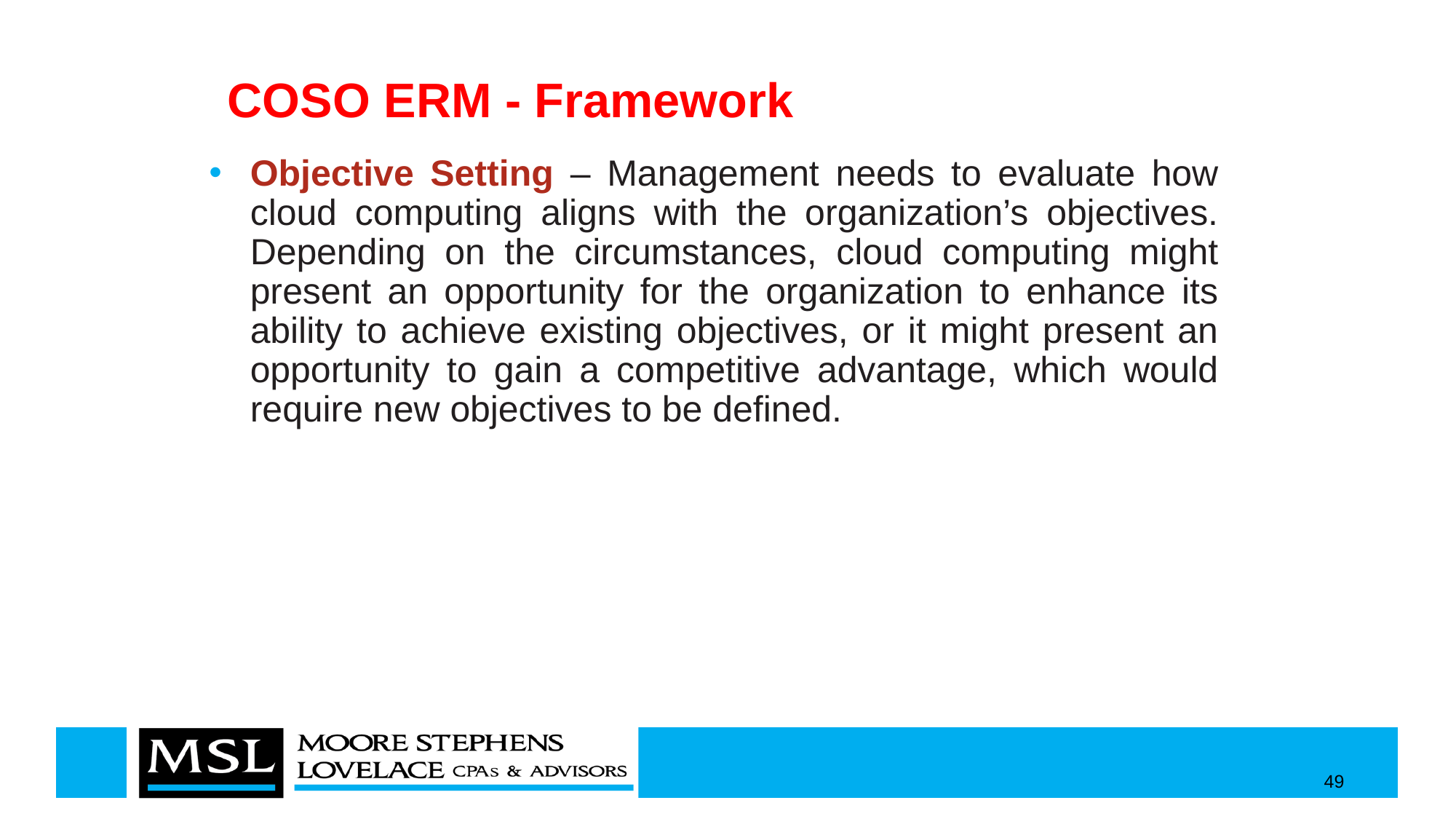

# COSO ERM - Framework
Objective Setting – Management needs to evaluate how cloud computing aligns with the organization’s objectives. Depending on the circumstances, cloud computing might present an opportunity for the organization to enhance its ability to achieve existing objectives, or it might present an opportunity to gain a competitive advantage, which would require new objectives to be defined.
49